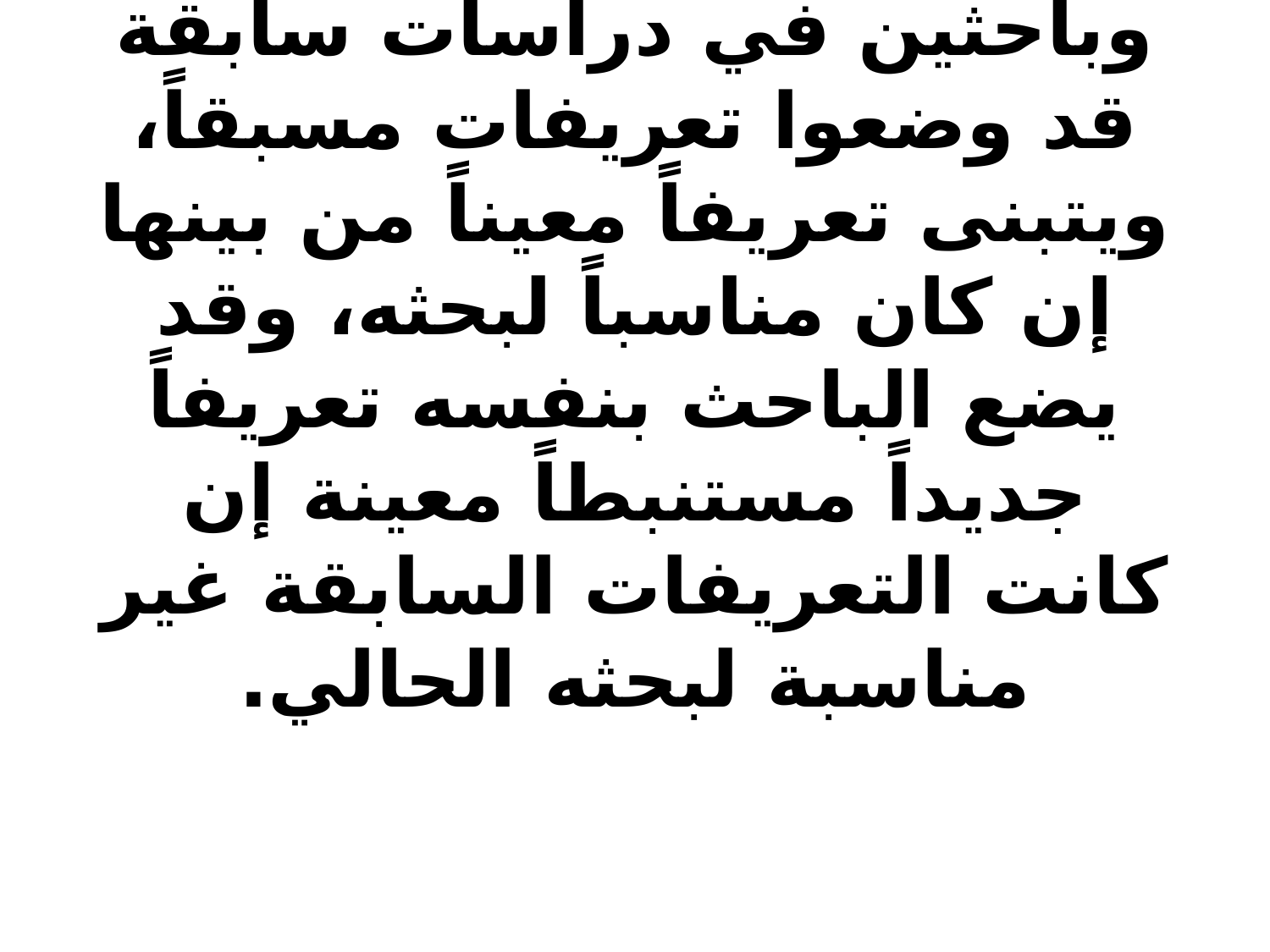

# يقوم الباحث بتعريف كل متغير أو مصطلح ورد في العنوان كل على حدة. ويستعرض الباحث ما ورد من تعريفات من قبل منظرين، وباحثين في دراسات سابقة قد وضعوا تعريفات مسبقاً، ويتبنى تعريفاً معيناً من بينها إن كان مناسباً لبحثه، وقد يضع الباحث بنفسه تعريفاً جديداً مستنبطاً معينة إن كانت التعريفات السابقة غير مناسبة لبحثه الحالي.